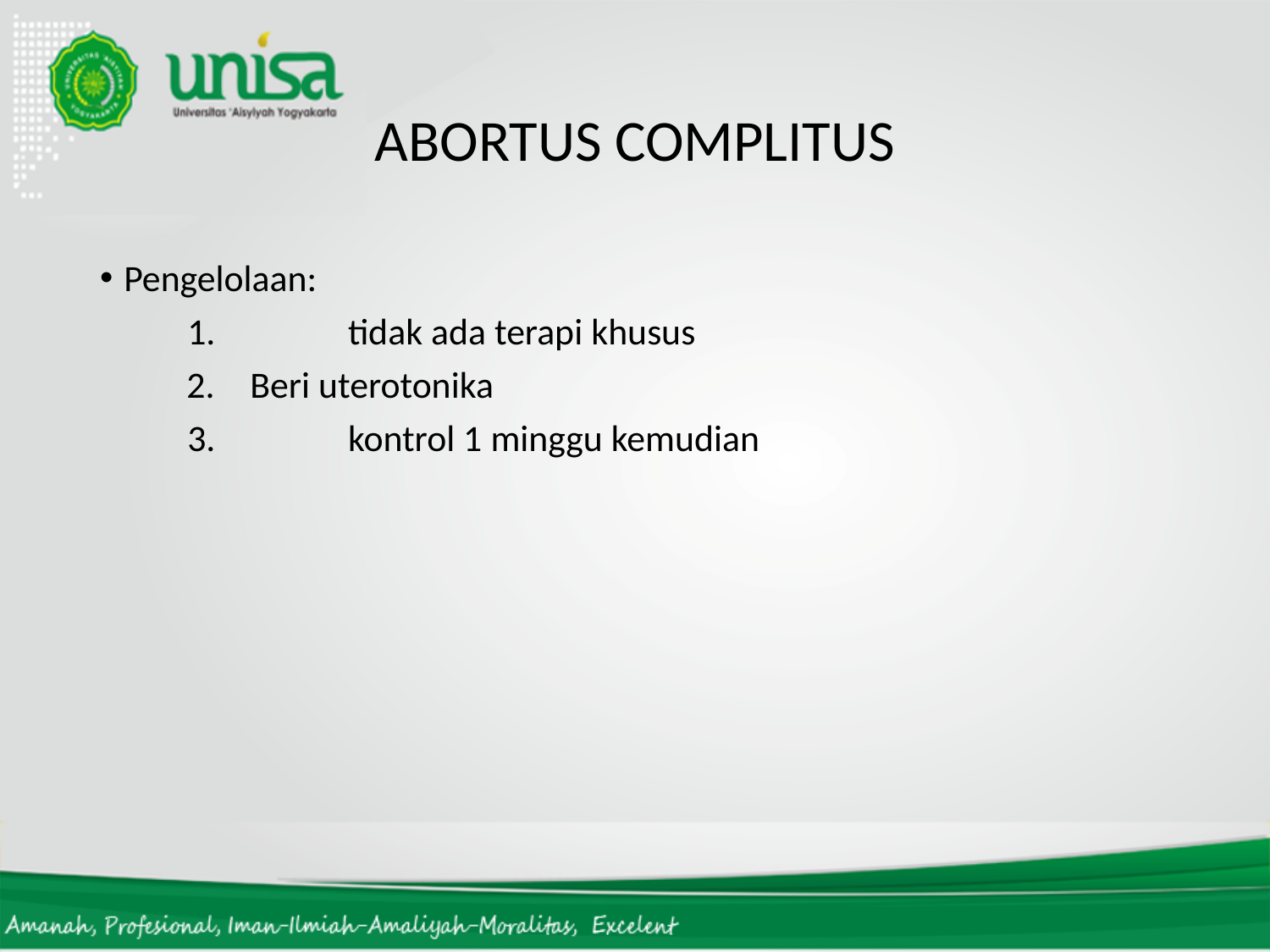

# ABORTUS COMPLITUS
Pengelolaan:
	tidak ada terapi khusus
Beri uterotonika
	kontrol 1 minggu kemudian